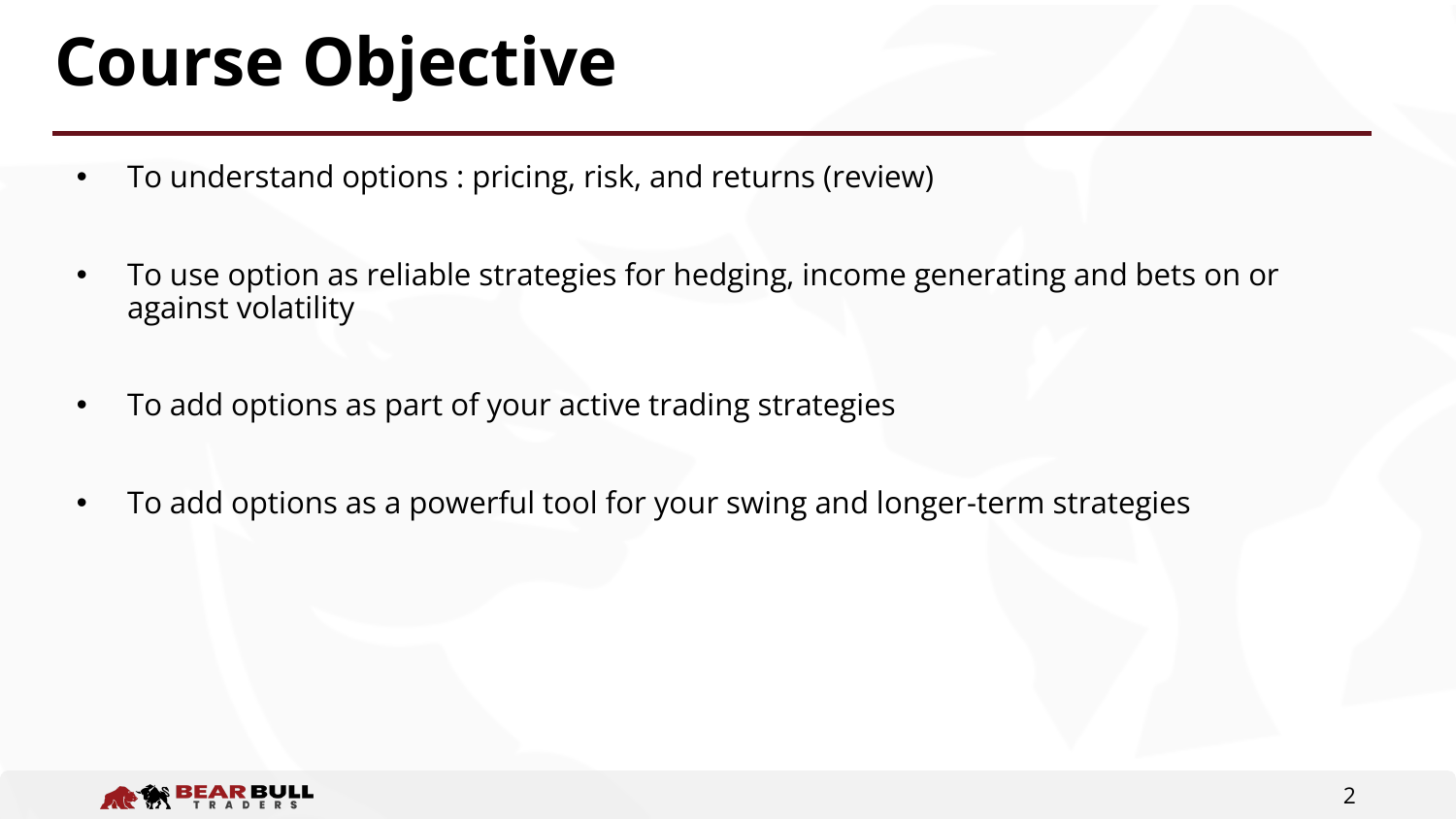

# Course Objective
To understand options : pricing, risk, and returns (review)

To use option as reliable strategies for hedging, income generating and bets on or against volatility

To add options as part of your active trading strategies

To add options as a powerful tool for your swing and longer-term strategies